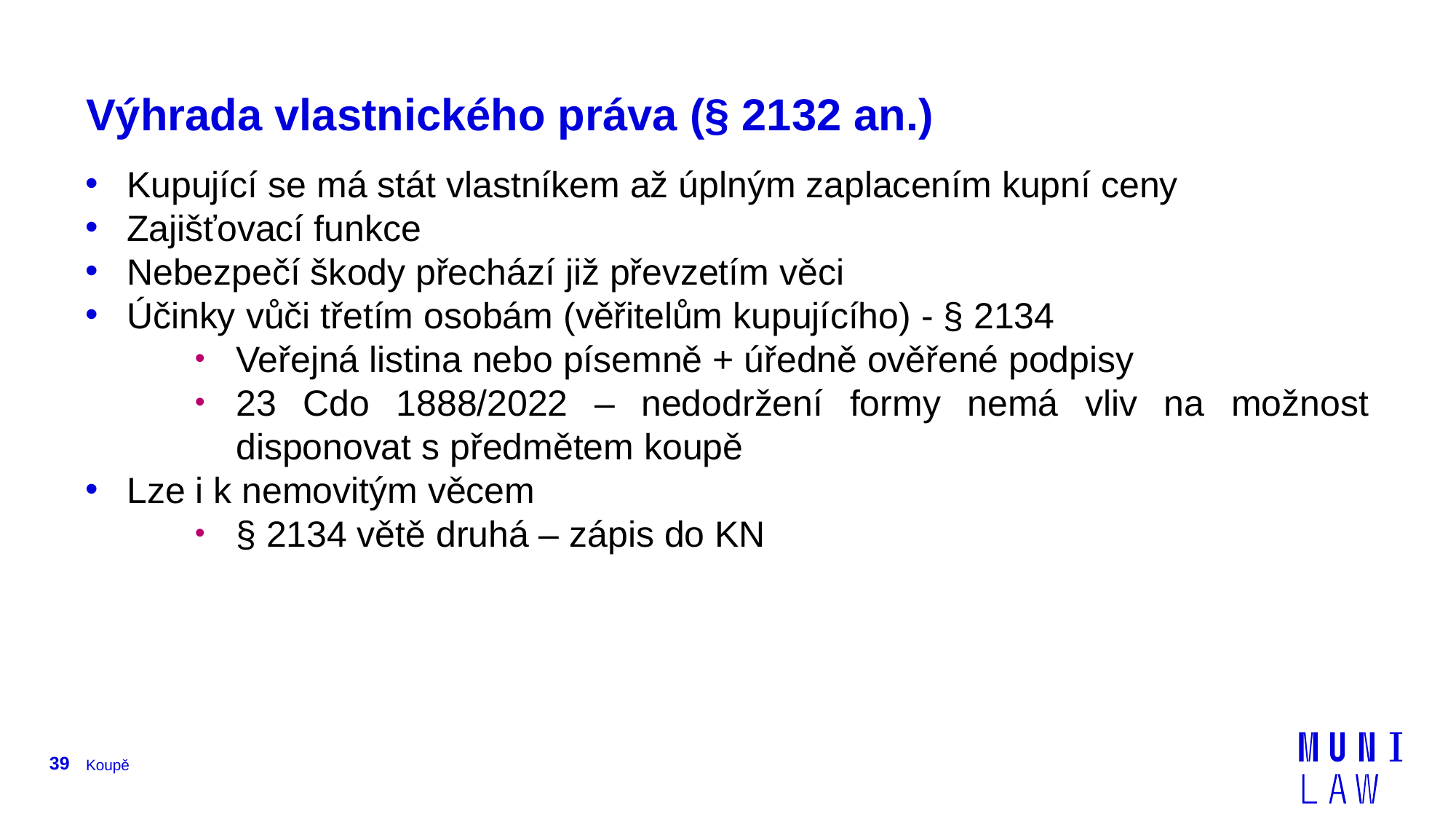

# Výhrada vlastnického práva (§ 2132 an.)
Kupující se má stát vlastníkem až úplným zaplacením kupní ceny
Zajišťovací funkce
Nebezpečí škody přechází již převzetím věci
Účinky vůči třetím osobám (věřitelům kupujícího) - § 2134
Veřejná listina nebo písemně + úředně ověřené podpisy
23 Cdo 1888/2022 – nedodržení formy nemá vliv na možnost disponovat s předmětem koupě
Lze i k nemovitým věcem
§ 2134 větě druhá – zápis do KN
39
Koupě